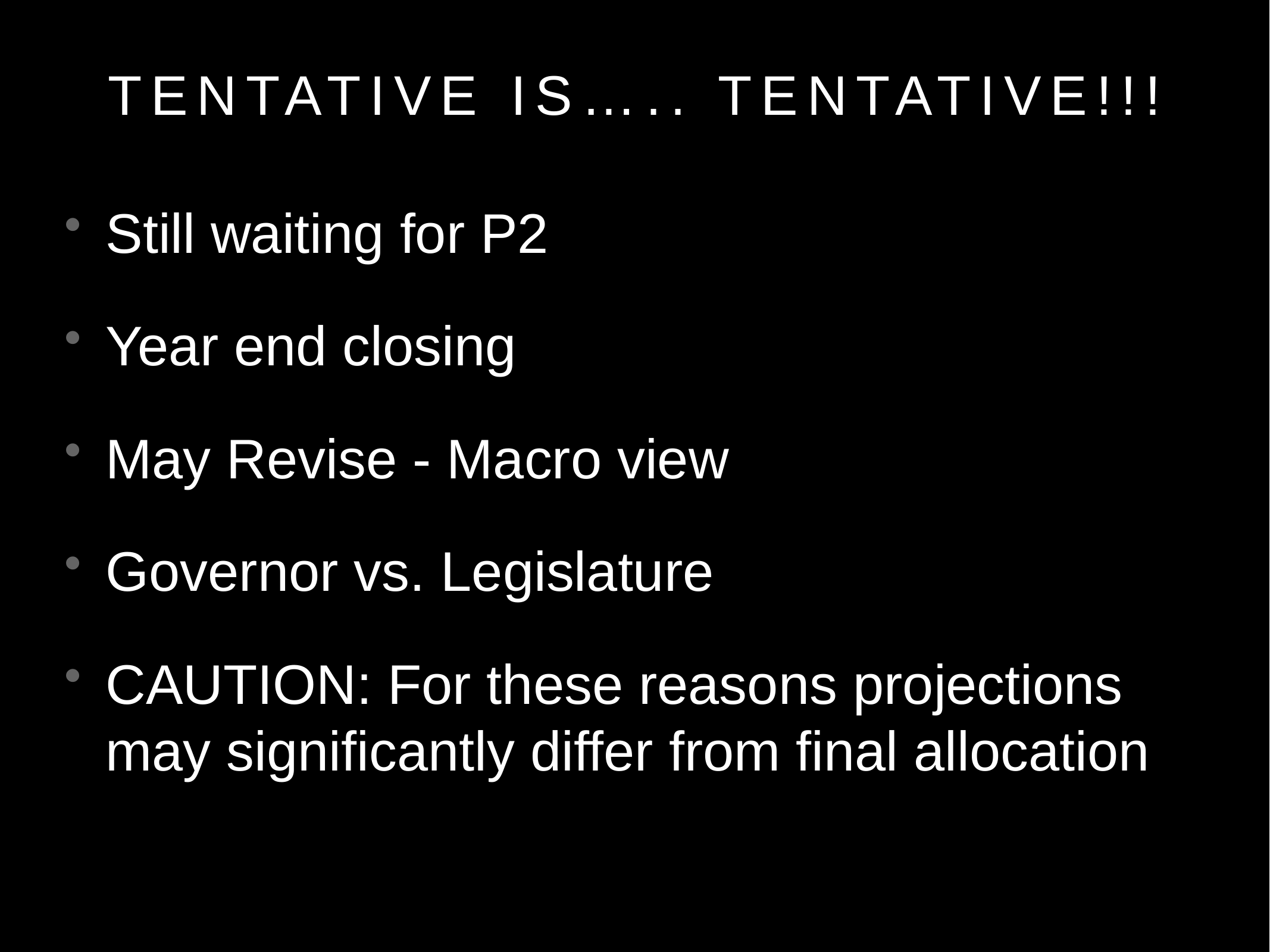

# tentative is….. tentative!!!
Still waiting for P2
Year end closing
May Revise - Macro view
Governor vs. Legislature
CAUTION: For these reasons projections may significantly differ from final allocation